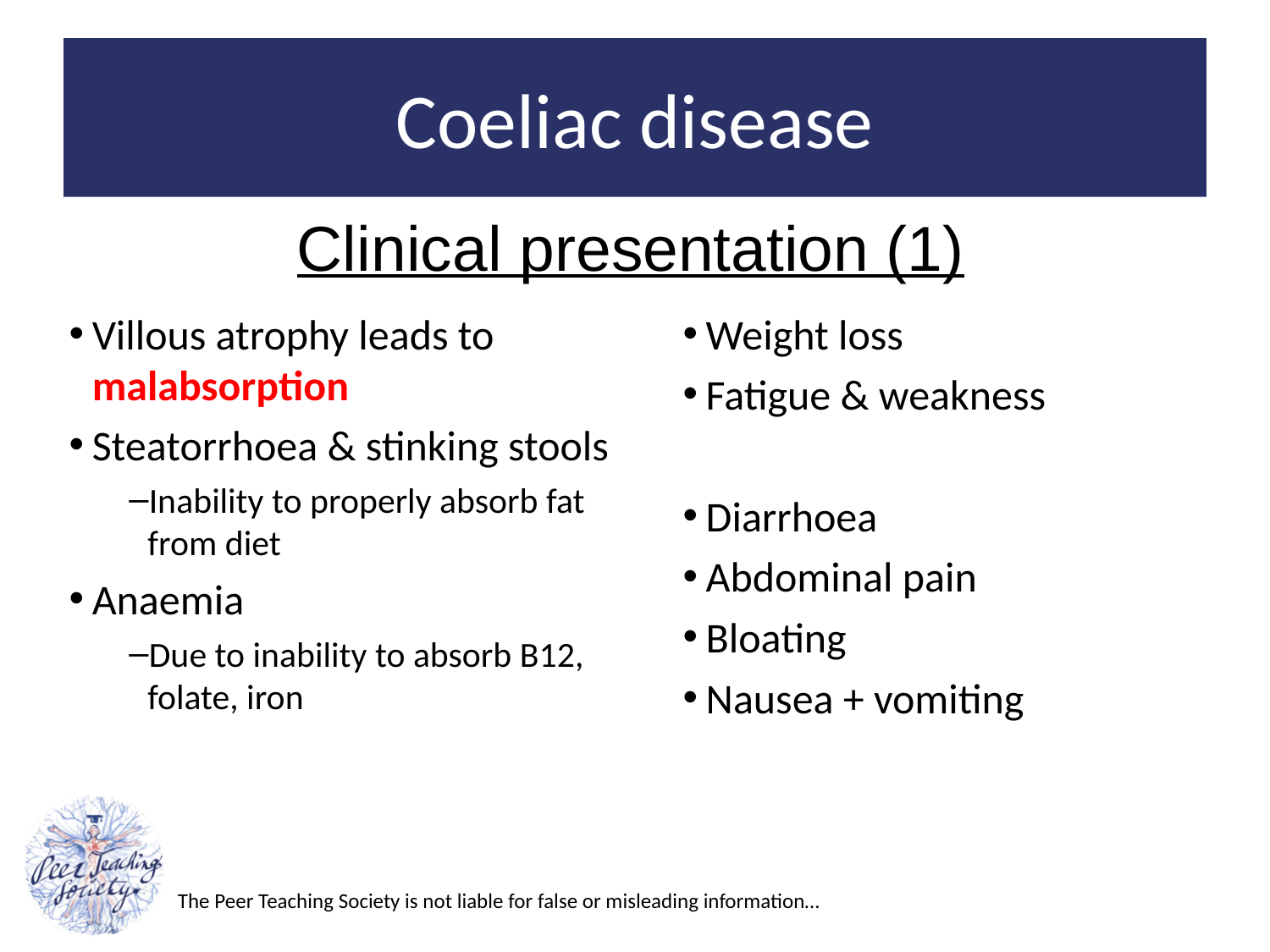

# Coeliac disease
Clinical presentation (1)
Villous atrophy leads to malabsorption
Steatorrhoea & stinking stools
Inability to properly absorb fat from diet
Anaemia
Due to inability to absorb B12, folate, iron

Weight loss
Fatigue & weakness

Diarrhoea
Abdominal pain
Bloating
Nausea + vomiting